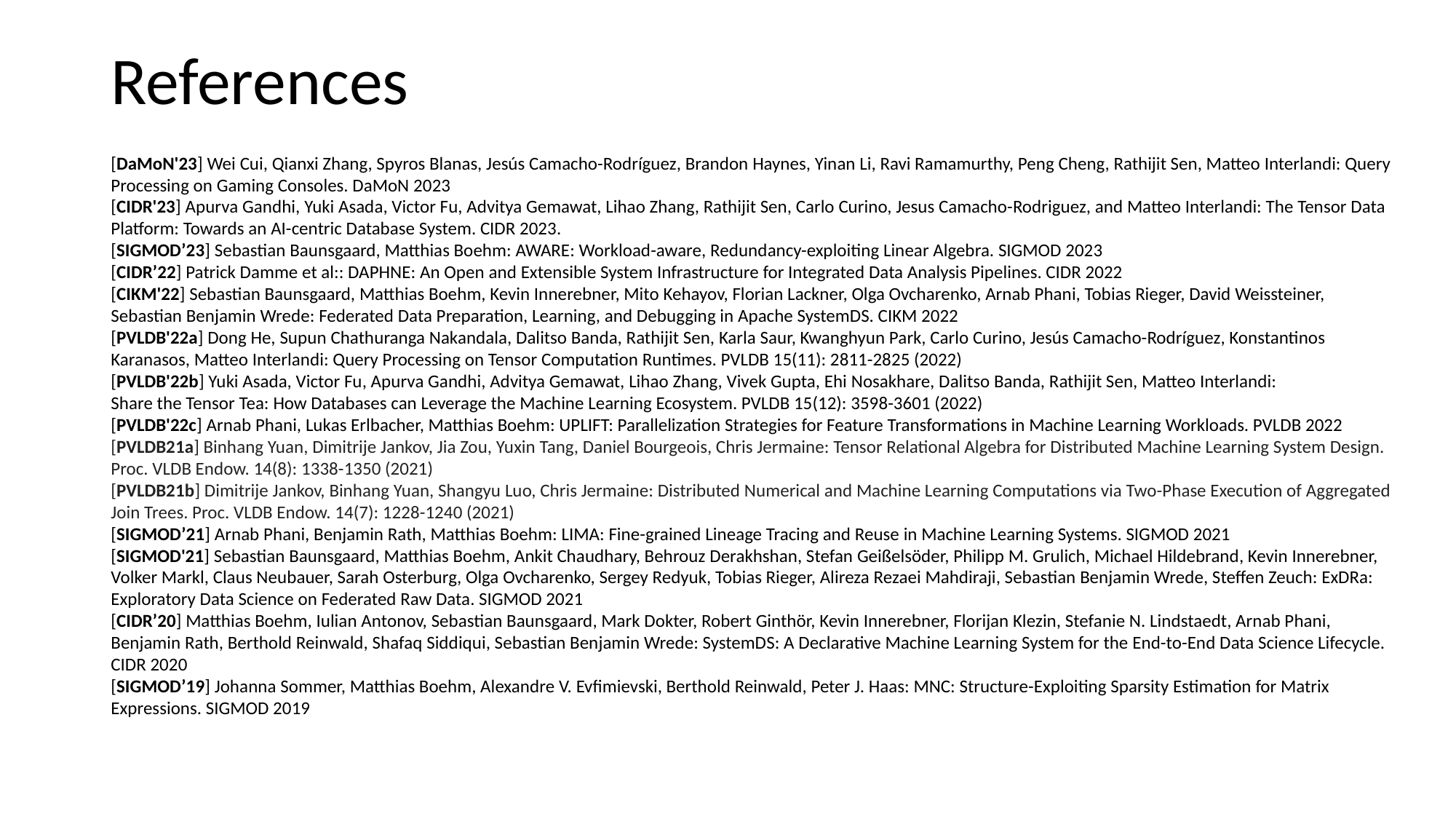

# References
[DaMoN'23] Wei Cui, Qianxi Zhang, Spyros Blanas, Jesús Camacho-Rodríguez, Brandon Haynes, Yinan Li, Ravi Ramamurthy, Peng Cheng, Rathijit Sen, Matteo Interlandi: Query Processing on Gaming Consoles. DaMoN 2023
[CIDR'23] Apurva Gandhi, Yuki Asada, Victor Fu, Advitya Gemawat, Lihao Zhang, Rathijit Sen, Carlo Curino, Jesus Camacho-Rodriguez, and Matteo Interlandi: The Tensor Data Platform: Towards an AI-centric Database System. CIDR 2023.
[SIGMOD’23] Sebastian Baunsgaard, Matthias Boehm: AWARE: Workload-aware, Redundancy-exploiting Linear Algebra. SIGMOD 2023
[CIDR’22] Patrick Damme et al:: DAPHNE: An Open and Extensible System Infrastructure for Integrated Data Analysis Pipelines. CIDR 2022
[CIKM'22] Sebastian Baunsgaard, Matthias Boehm, Kevin Innerebner, Mito Kehayov, Florian Lackner, Olga Ovcharenko, Arnab Phani, Tobias Rieger, David Weissteiner, Sebastian Benjamin Wrede: Federated Data Preparation, Learning, and Debugging in Apache SystemDS. CIKM 2022
[PVLDB'22a] Dong He, Supun Chathuranga Nakandala, Dalitso Banda, Rathijit Sen, Karla Saur, Kwanghyun Park, Carlo Curino, Jesús Camacho-Rodríguez, Konstantinos Karanasos, Matteo Interlandi: Query Processing on Tensor Computation Runtimes. PVLDB 15(11): 2811-2825 (2022)
[PVLDB'22b] Yuki Asada, Victor Fu, Apurva Gandhi, Advitya Gemawat, Lihao Zhang, Vivek Gupta, Ehi Nosakhare, Dalitso Banda, Rathijit Sen, Matteo Interlandi:
Share the Tensor Tea: How Databases can Leverage the Machine Learning Ecosystem. PVLDB 15(12): 3598-3601 (2022)
[PVLDB'22c] Arnab Phani, Lukas Erlbacher, Matthias Boehm: UPLIFT: Parallelization Strategies for Feature Transformations in Machine Learning Workloads. PVLDB 2022
[PVLDB21a] Binhang Yuan, Dimitrije Jankov, Jia Zou, Yuxin Tang, Daniel Bourgeois, Chris Jermaine: Tensor Relational Algebra for Distributed Machine Learning System Design. Proc. VLDB Endow. 14(8): 1338-1350 (2021)
[PVLDB21b] Dimitrije Jankov, Binhang Yuan, Shangyu Luo, Chris Jermaine: Distributed Numerical and Machine Learning Computations via Two-Phase Execution of Aggregated Join Trees. Proc. VLDB Endow. 14(7): 1228-1240 (2021)
[SIGMOD’21] Arnab Phani, Benjamin Rath, Matthias Boehm: LIMA: Fine-grained Lineage Tracing and Reuse in Machine Learning Systems. SIGMOD 2021
[SIGMOD'21] Sebastian Baunsgaard, Matthias Boehm, Ankit Chaudhary, Behrouz Derakhshan, Stefan Geißelsöder, Philipp M. Grulich, Michael Hildebrand, Kevin Innerebner, Volker Markl, Claus Neubauer, Sarah Osterburg, Olga Ovcharenko, Sergey Redyuk, Tobias Rieger, Alireza Rezaei Mahdiraji, Sebastian Benjamin Wrede, Steffen Zeuch: ExDRa: Exploratory Data Science on Federated Raw Data. SIGMOD 2021
[CIDR’20] Matthias Boehm, Iulian Antonov, Sebastian Baunsgaard, Mark Dokter, Robert Ginthör, Kevin Innerebner, Florijan Klezin, Stefanie N. Lindstaedt, Arnab Phani, Benjamin Rath, Berthold Reinwald, Shafaq Siddiqui, Sebastian Benjamin Wrede: SystemDS: A Declarative Machine Learning System for the End-to-End Data Science Lifecycle. CIDR 2020
[SIGMOD’19] Johanna Sommer, Matthias Boehm, Alexandre V. Evfimievski, Berthold Reinwald, Peter J. Haas: MNC: Structure-Exploiting Sparsity Estimation for Matrix Expressions. SIGMOD 2019